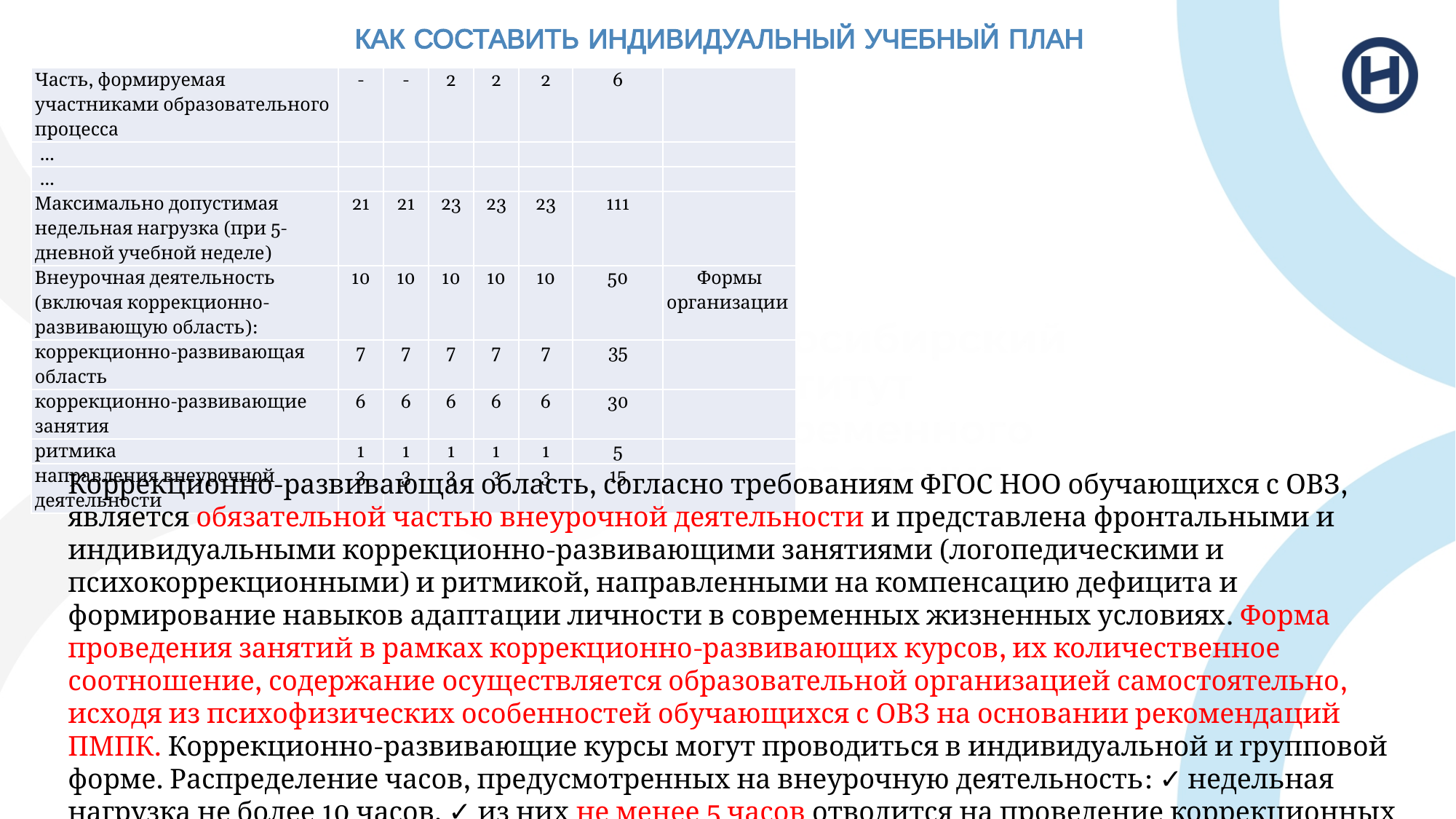

КАК СОСТАВИТЬ ИНДИВИДУАЛЬНЫЙ УЧЕБНЫЙ ПЛАН
| Часть, формируемая участниками образовательного процесса | - | - | 2 | 2 | 2 | 6 |  |
| --- | --- | --- | --- | --- | --- | --- | --- |
| … |  |  |  |  |  |  |  |
| … |  |  |  |  |  |  |  |
| Максимально допустимая недельная нагрузка (при 5-дневной учебной неделе) | 21 | 21 | 23 | 23 | 23 | 111 |  |
| Внеурочная деятельность (включая коррекционно-развивающую область): | 10 | 10 | 10 | 10 | 10 | 50 | Формы организации |
| коррекционно-развивающая область | 7 | 7 | 7 | 7 | 7 | 35 |  |
| коррекционно-развивающие занятия | 6 | 6 | 6 | 6 | 6 | 30 |  |
| ритмика | 1 | 1 | 1 | 1 | 1 | 5 |  |
| направления внеурочной деятельности | 3 | 3 | 3 | 3 | 3 | 15 |  |
Коррекционно-развивающая область, согласно требованиям ФГОС НОО обучающихся с ОВЗ, является обязательной частью внеурочной деятельности и представлена фронтальными и индивидуальными коррекционно-развивающими занятиями (логопедическими и психокоррекционными) и ритмикой, направленными на компенсацию дефицита и формирование навыков адаптации личности в современных жизненных условиях. Форма проведения занятий в рамках коррекционно-развивающих курсов, их количественное соотношение, содержание осуществляется образовательной организацией самостоятельно, исходя из психофизических особенностей обучающихся с ОВЗ на основании рекомендаций ПМПК. Коррекционно-развивающие курсы могут проводиться в индивидуальной и групповой форме. Распределение часов, предусмотренных на внеурочную деятельность: ✓ недельная нагрузка не более 10 часов, ✓ из них не менее 5 часов отводится на проведение коррекционных занятий.